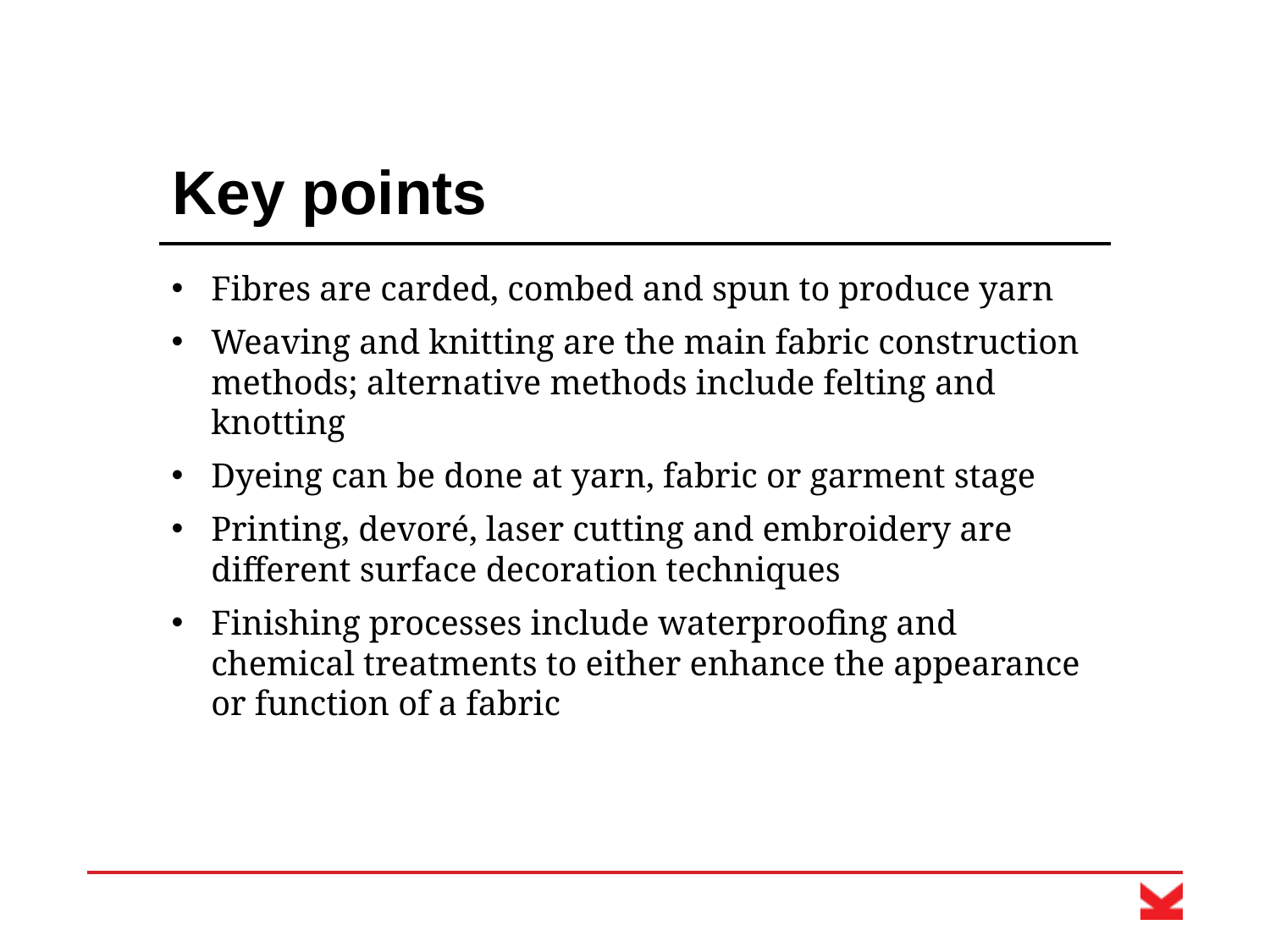

# Key points
Fibres are carded, combed and spun to produce yarn
Weaving and knitting are the main fabric construction methods; alternative methods include felting and knotting
Dyeing can be done at yarn, fabric or garment stage
Printing, devoré, laser cutting and embroidery are different surface decoration techniques
Finishing processes include waterproofing and chemical treatments to either enhance the appearance or function of a fabric